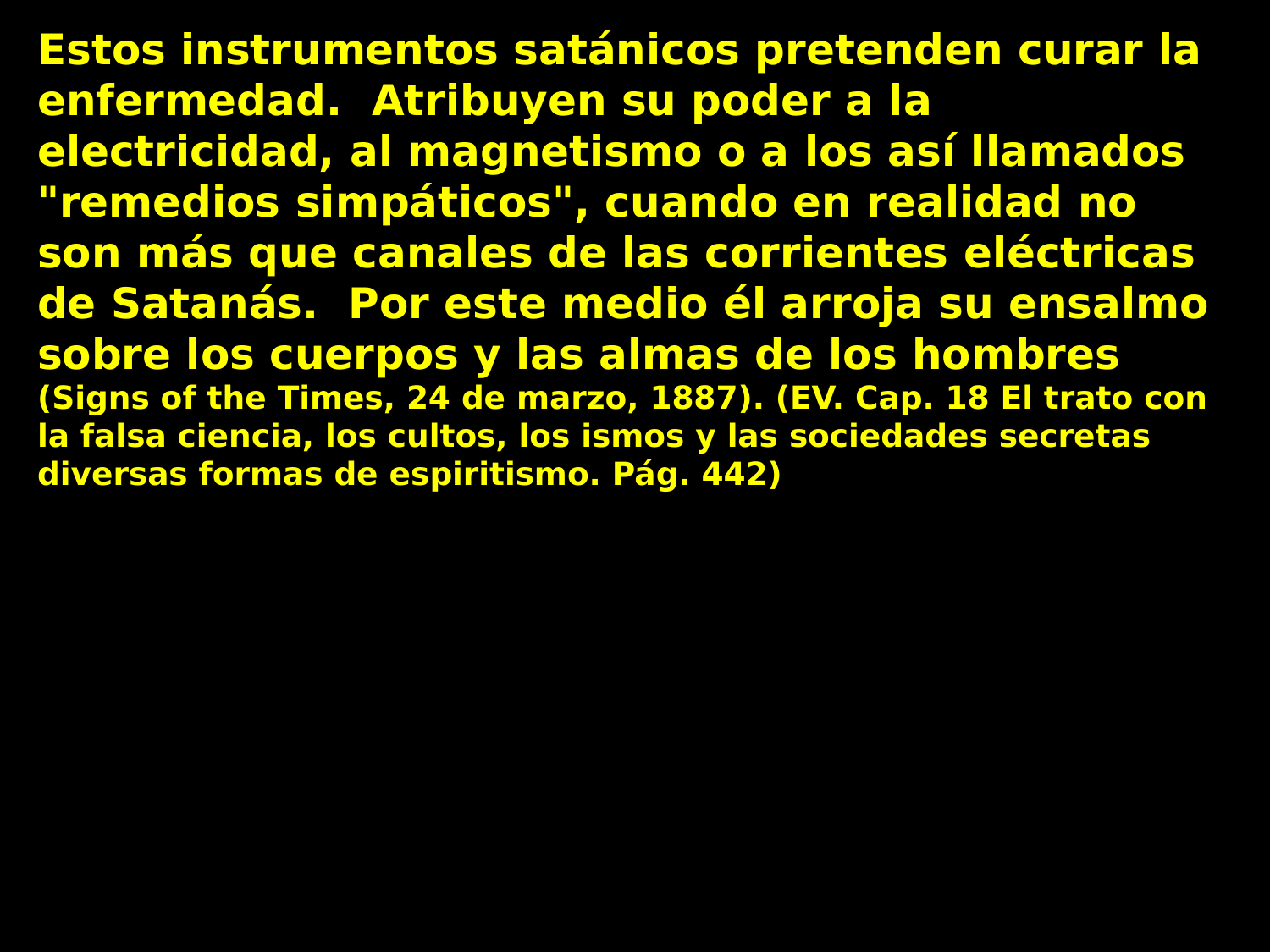

Estos instrumentos satánicos pretenden curar la enfermedad.  Atribuyen su poder a la electricidad, al magnetismo o a los así llamados "remedios simpáticos", cuando en realidad no son más que canales de las corrientes eléctricas de Satanás.  Por este medio él arroja su ensalmo sobre los cuerpos y las almas de los hombres (Signs of the Times, 24 de marzo, 1887). (EV. Cap. 18 El trato con la falsa ciencia, los cultos, los ismos y las sociedades secretas diversas formas de espiritismo. Pág. 442)